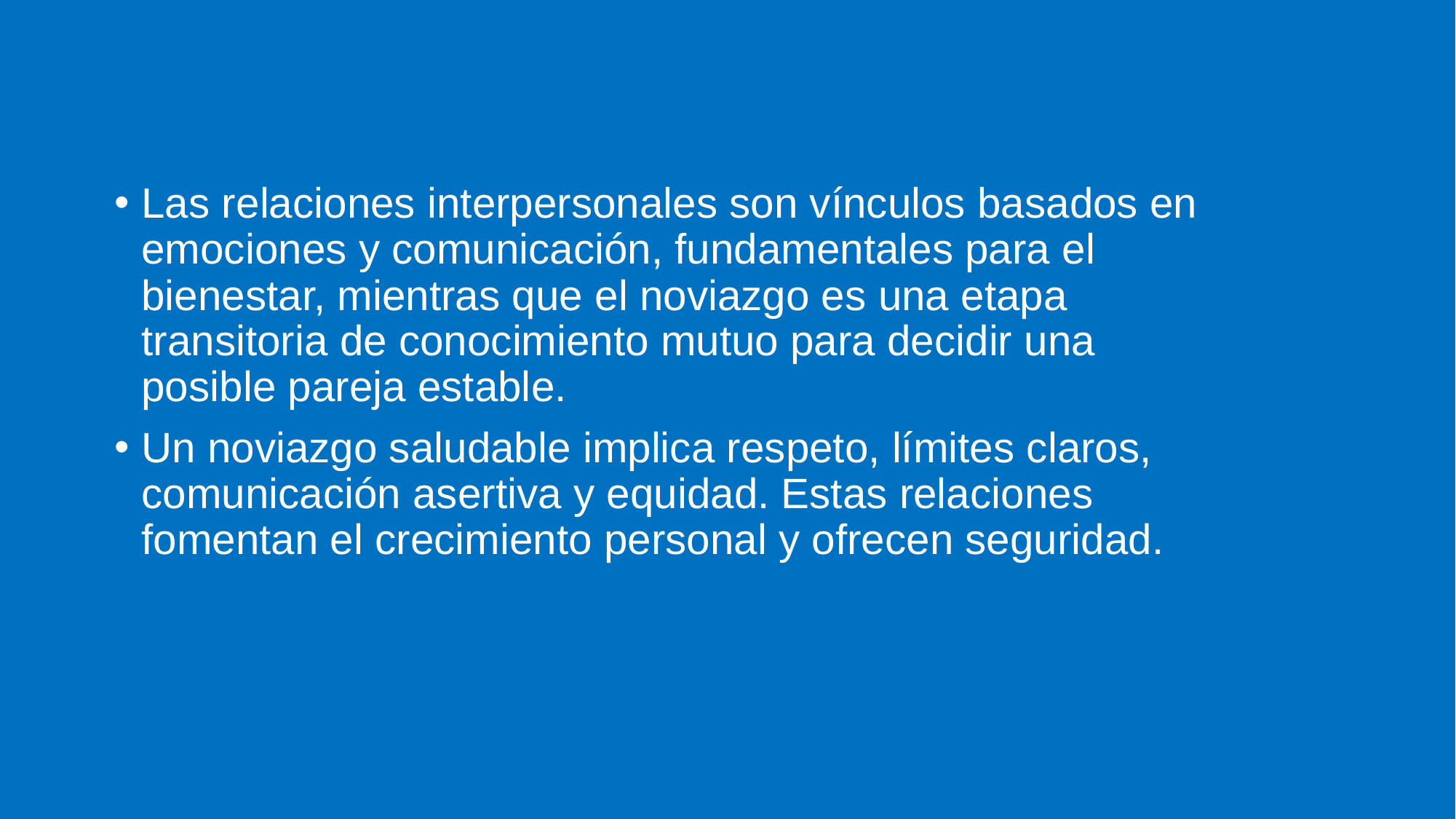

Las relaciones interpersonales son vínculos basados en emociones y comunicación, fundamentales para el bienestar, mientras que el noviazgo es una etapa transitoria de conocimiento mutuo para decidir una posible pareja estable.
Un noviazgo saludable implica respeto, límites claros, comunicación asertiva y equidad. Estas relaciones fomentan el crecimiento personal y ofrecen seguridad.